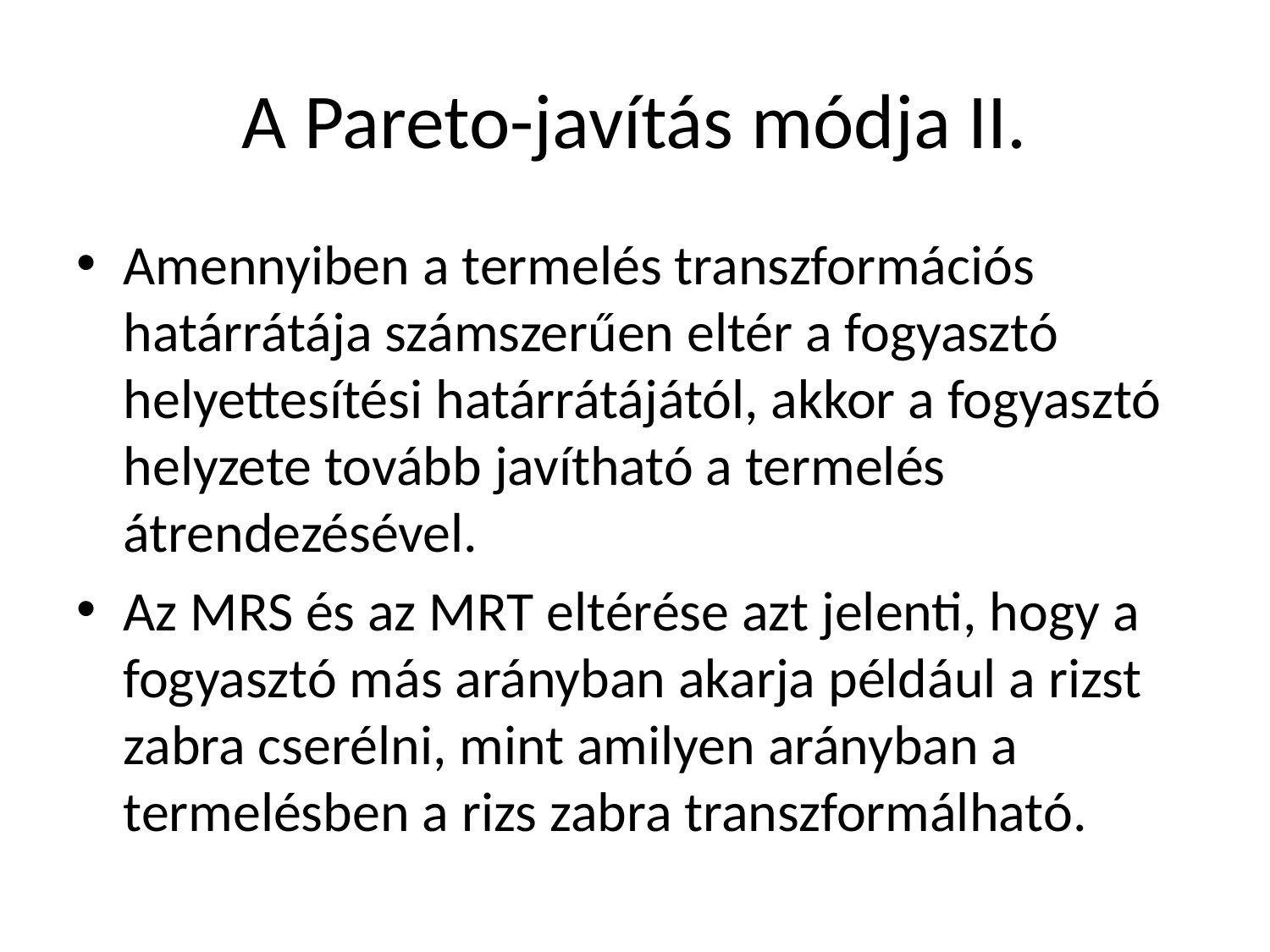

# A Pareto-javítás módja II.
Amennyiben a termelés transzformációs határrátája számszerűen eltér a fogyasztó helyettesítési határrátájától, akkor a fogyasztó helyzete tovább javítható a termelés átrendezésével.
Az MRS és az MRT eltérése azt jelenti, hogy a fogyasztó más arányban akarja például a rizst zabra cserélni, mint amilyen arányban a termelésben a rizs zabra transzformálható.